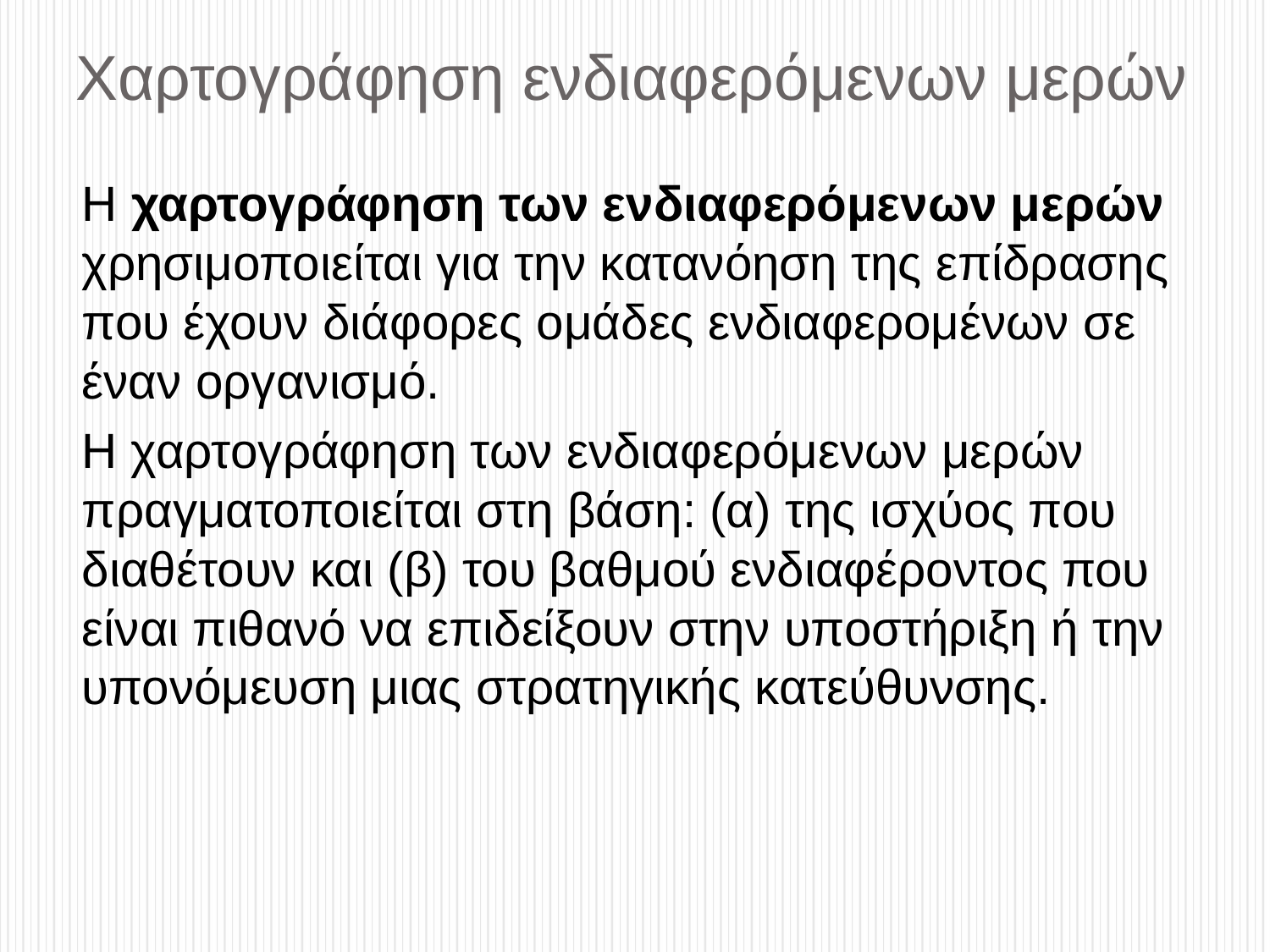

# Χαρτογράφηση ενδιαφερόμενων μερών
Η χαρτογράφηση των ενδιαφερόμενων μερών χρησιμοποιείται για την κατανόηση της επίδρασης που έχουν διάφορες ομάδες ενδιαφερομένων σε έναν οργανισμό.
Η χαρτογράφηση των ενδιαφερόμενων μερών πραγματοποιείται στη βάση: (α) της ισχύος που διαθέτουν και (β) του βαθμού ενδιαφέροντος που είναι πιθανό να επιδείξουν στην υποστήριξη ή την υπονόμευση μιας στρατηγικής κατεύθυνσης.